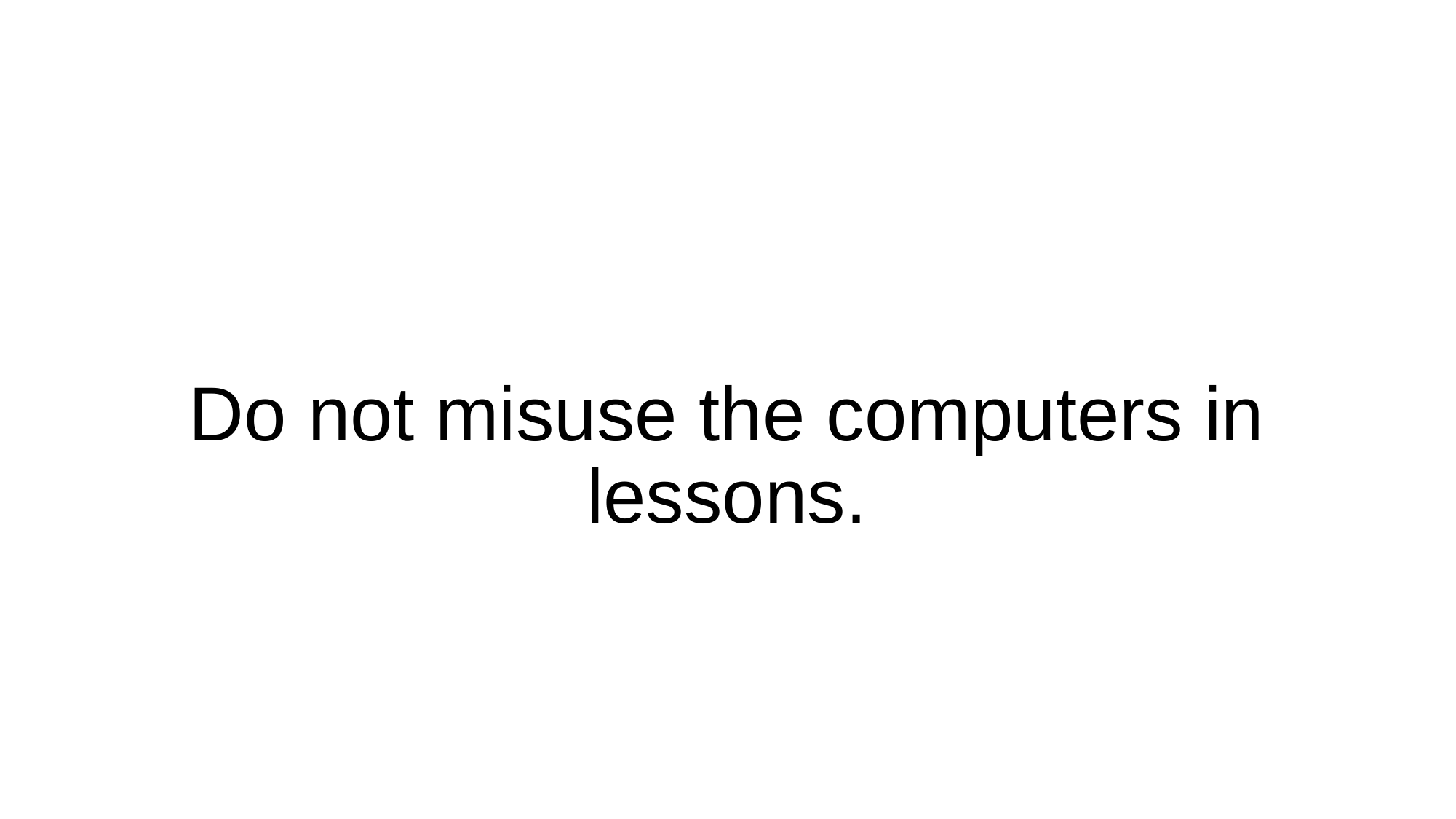

# Do not misuse the computers in lessons.